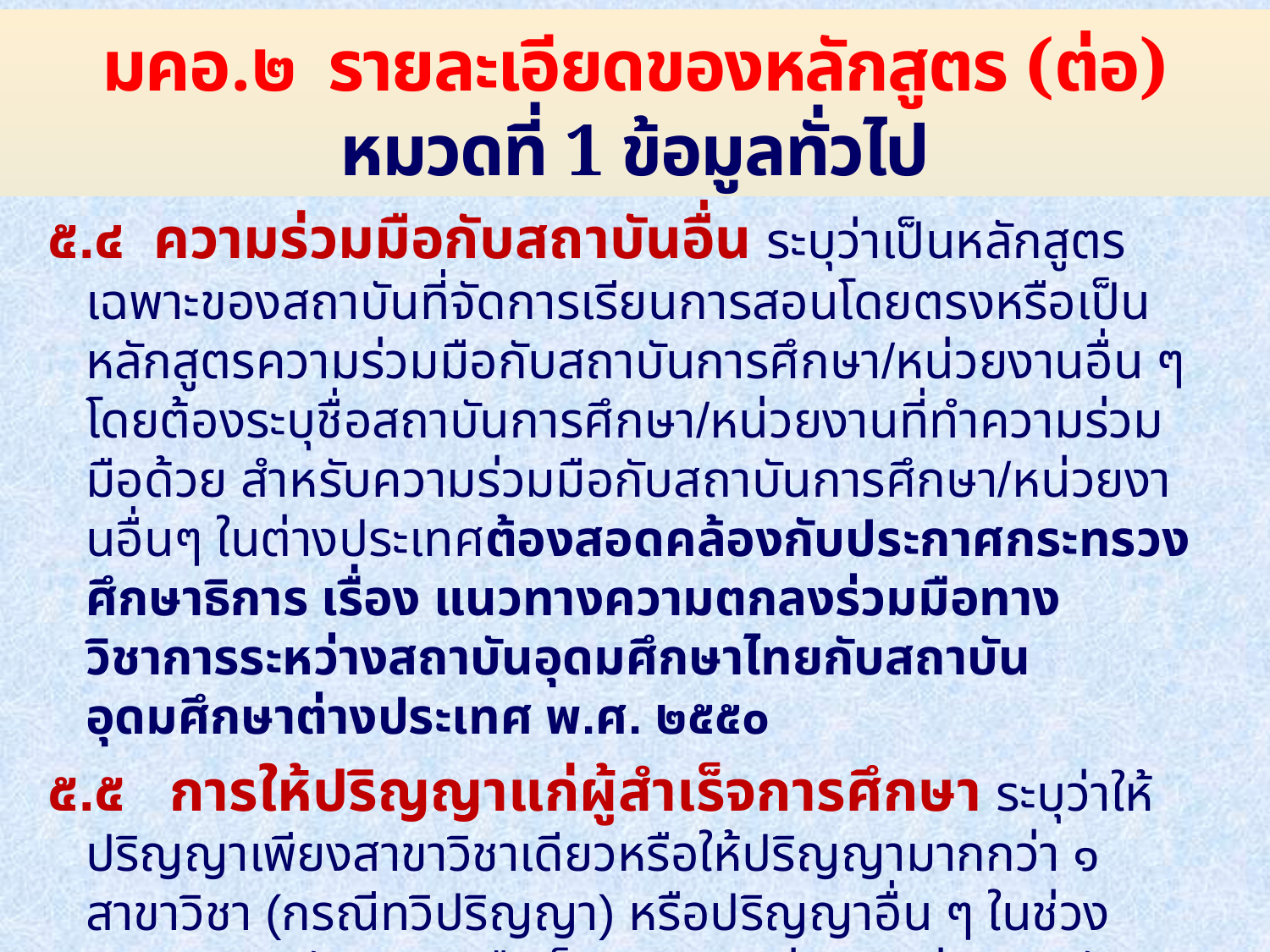

# มคอ.๒  รายละเอียดของหลักสูตร (ต่อ) หมวดที่ 1 ข้อมูลทั่วไป
๕.๔  ความร่วมมือกับสถาบันอื่น ระบุว่าเป็นหลักสูตรเฉพาะของสถาบันที่จัดการเรียนการสอนโดยตรงหรือเป็นหลักสูตรความร่วมมือกับสถาบันการศึกษา/หน่วยงานอื่น ๆ โดยต้องระบุชื่อสถาบันการศึกษา/หน่วยงานที่ทำความร่วมมือด้วย สำหรับความร่วมมือกับสถาบันการศึกษา/หน่วยงานอื่นๆ ในต่างประเทศต้องสอดคล้องกับประกาศกระทรวงศึกษาธิการ เรื่อง แนวทางความตกลงร่วมมือทางวิชาการระหว่างสถาบันอุดมศึกษาไทยกับสถาบันอุดมศึกษาต่างประเทศ พ.ศ. ๒๕๕๐
๕.๕   การให้ปริญญาแก่ผู้สำเร็จการศึกษา ระบุว่าให้ปริญญาเพียงสาขาวิชาเดียวหรือให้ปริญญามากกว่า ๑ สาขาวิชา (กรณีทวิปริญญา) หรือปริญญาอื่น ๆ ในช่วงกลางของหลักสูตร หรือเป็นปริญญาร่วมระหว่างสถาบันอุดมศึกษากับสถาบันอุดมศึกษาที่มีข้อตกลงความร่วมมือ